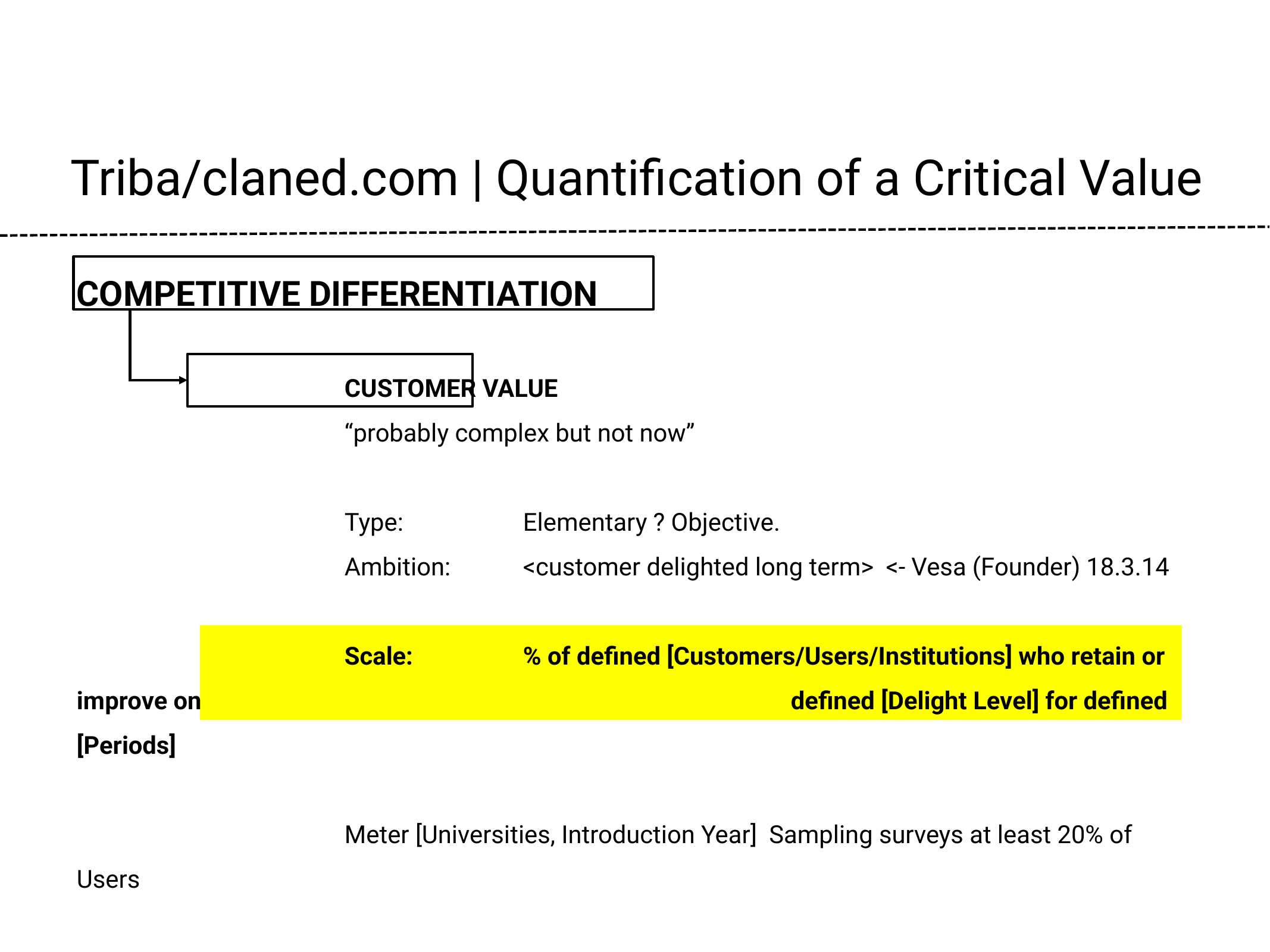

EXAMPLE:
Triba/claned.com | Quantification of a Critical Value

COMPETITIVE DIFFERENTIATION

			CUSTOMER VALUE
			“probably complex but not now”

			Type: 		Elementary ? Objective.
			Ambition: 	<customer delighted long term>  <- Vesa (Founder) 18.3.14

			Scale: 		% of defined [Customers/Users/Institutions] who retain or improve on 							defined [Delight Level] for defined [Periods]

			Meter [Universities, Introduction Year]  Sampling surveys at least 20% of Users

9